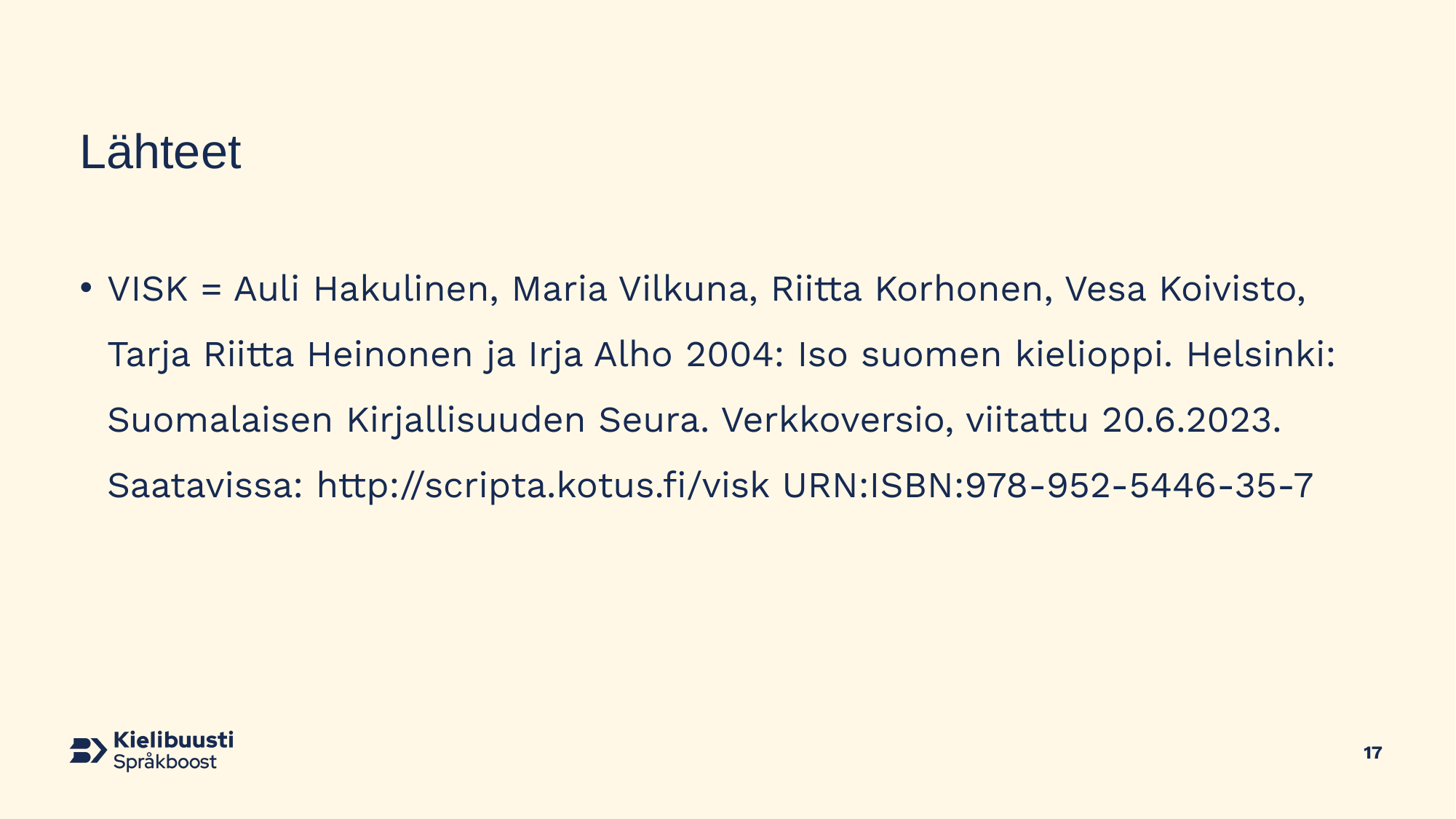

# Lähteet
VISK = Auli Hakulinen, Maria Vilkuna, Riitta Korhonen, Vesa Koivisto, Tarja Riitta Heinonen ja Irja Alho 2004: Iso suomen kielioppi. Helsinki: Suomalaisen Kirjallisuuden Seura. Verkkoversio, viitattu 20.6.2023. Saatavissa: http://scripta.kotus.fi/visk URN:ISBN:978-952-5446-35-7
17